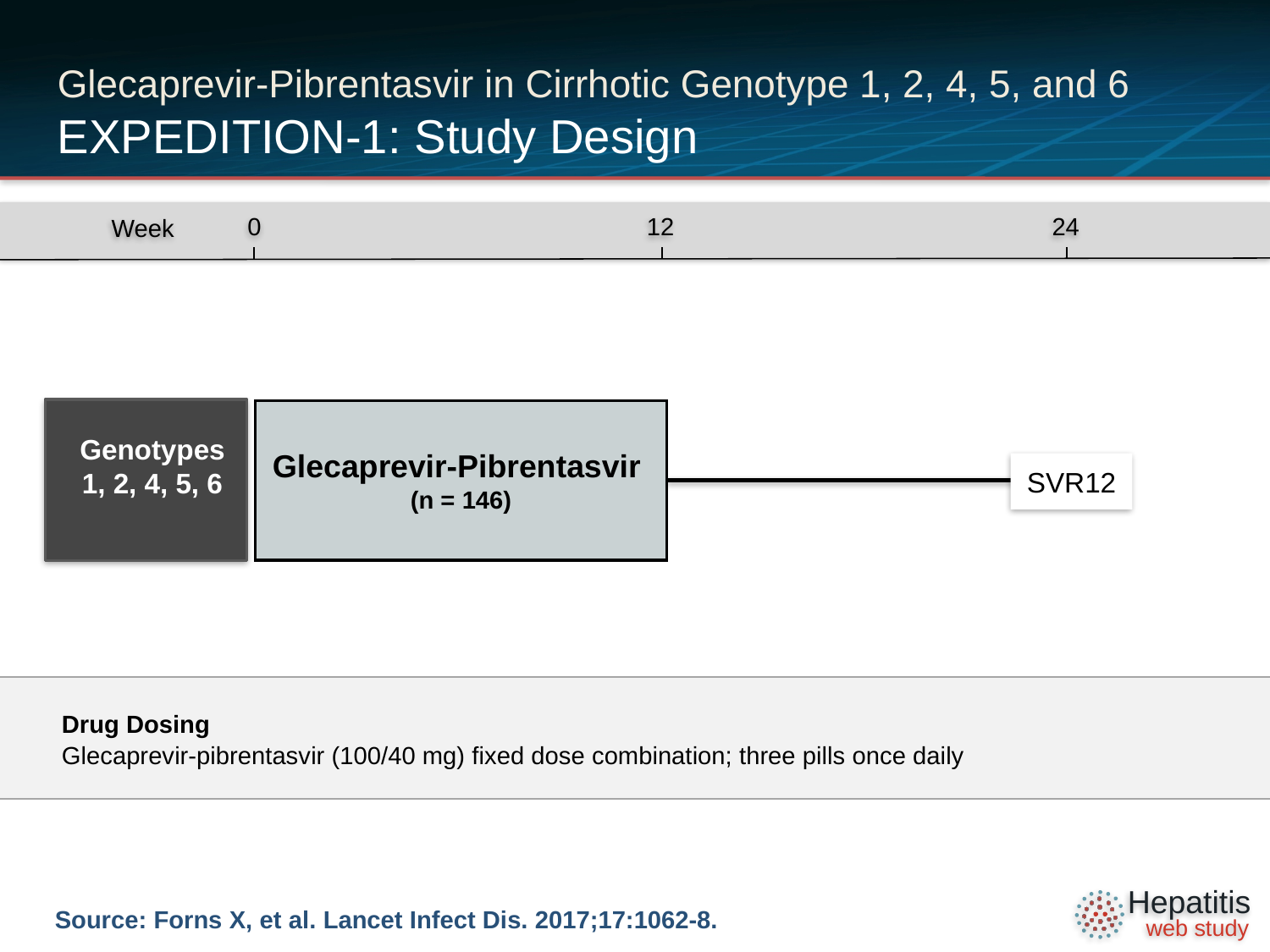

# Glecaprevir-Pibrentasvir in Cirrhotic Genotype 1, 2, 4, 5, and 6 EXPEDITION-1: Study Design
0
12
24

Week
Genotypes
1, 2, 4, 5, 6

Glecaprevir-Pibrentasvir
(n = 146)
SVR12
Drug Dosing
Glecaprevir-pibrentasvir (100/40 mg) fixed dose combination; three pills once daily
Source: Forns X, et al. Lancet Infect Dis. 2017;17:1062-8.